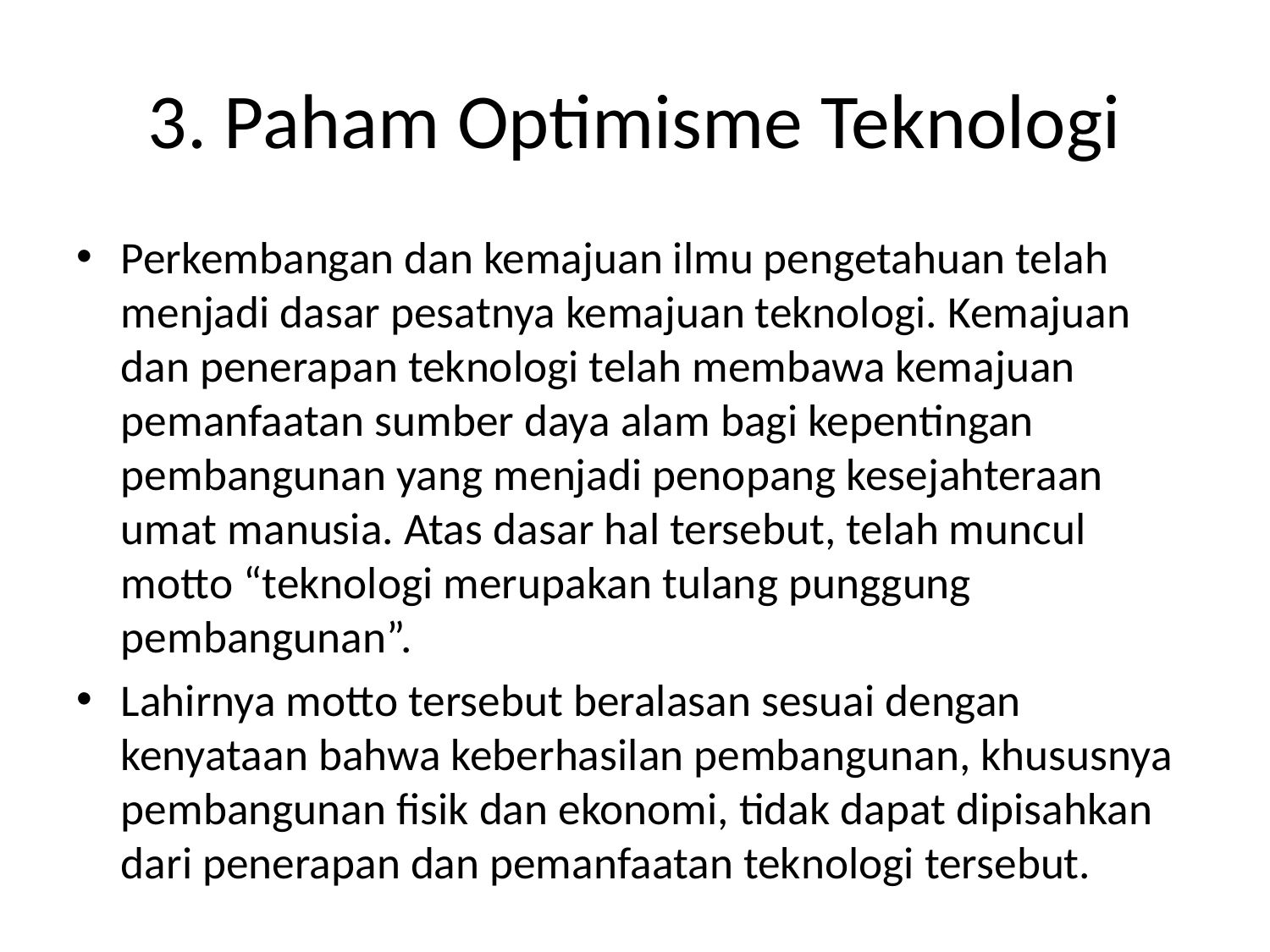

# 3. Paham Optimisme Teknologi
Perkembangan dan kemajuan ilmu pengetahuan telah menjadi dasar pesatnya kemajuan teknologi. Kemajuan dan penerapan teknologi telah membawa kemajuan pemanfaatan sumber daya alam bagi kepentingan pembangunan yang menjadi penopang kesejahteraan umat manusia. Atas dasar hal tersebut, telah muncul motto “teknologi merupakan tulang punggung pembangunan”.
Lahirnya motto tersebut beralasan sesuai dengan kenyataan bahwa keberhasilan pembangunan, khususnya pembangunan fisik dan ekonomi, tidak dapat dipisahkan dari penerapan dan pemanfaatan teknologi tersebut.